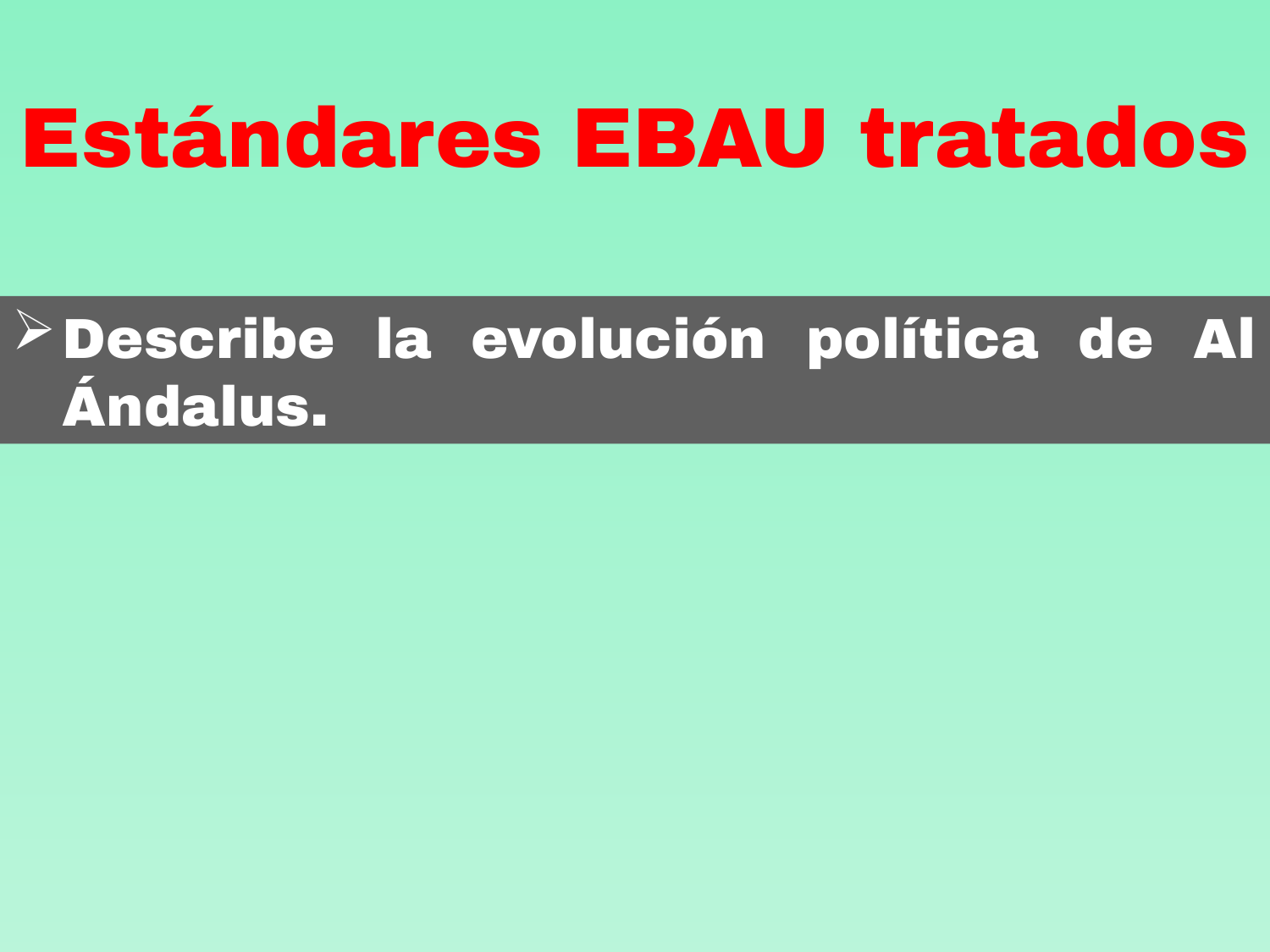

Estándares EBAU tratados
Describe la evolución política de Al Ándalus.